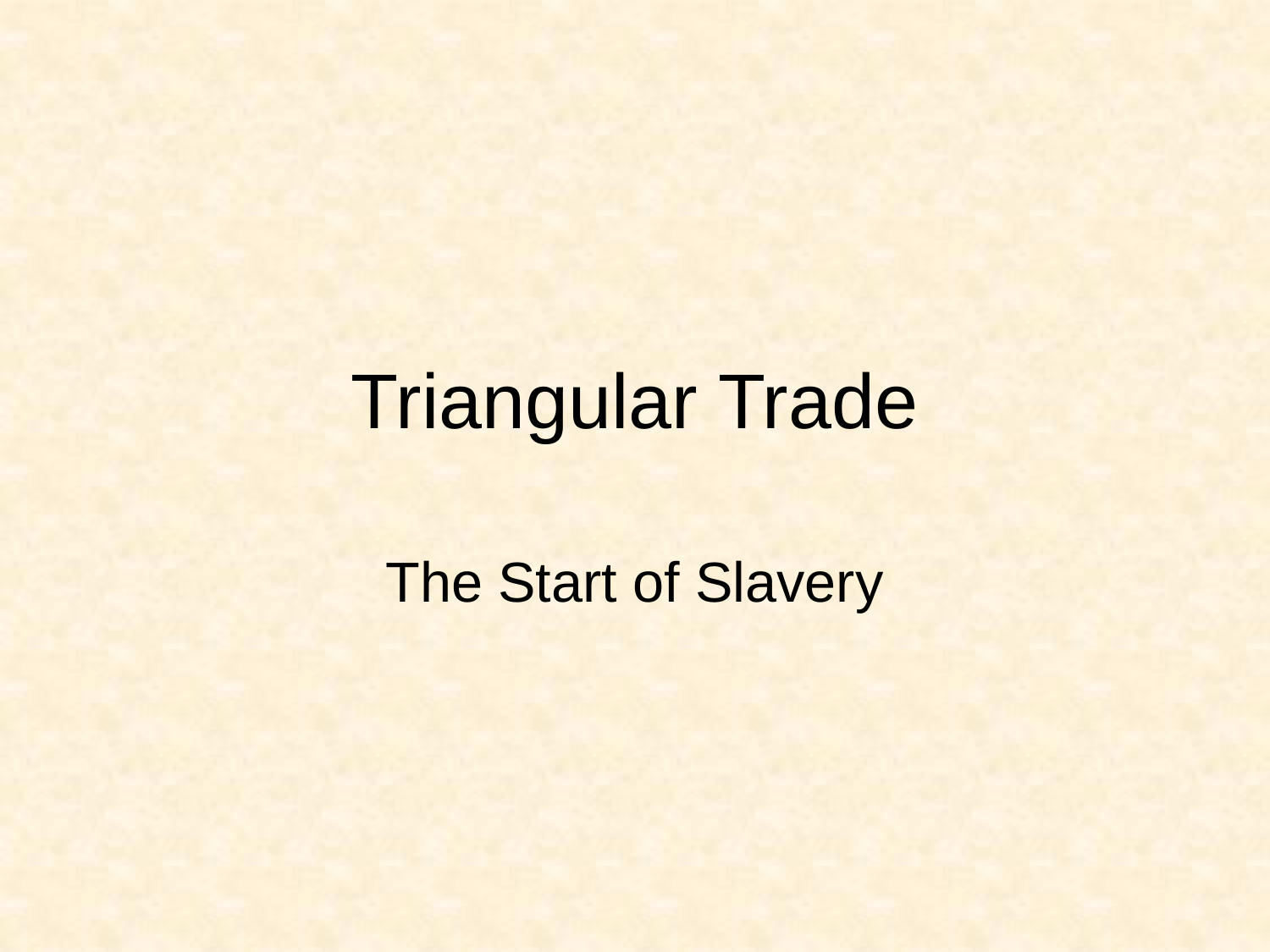

# Triangular Trade
The Start of Slavery